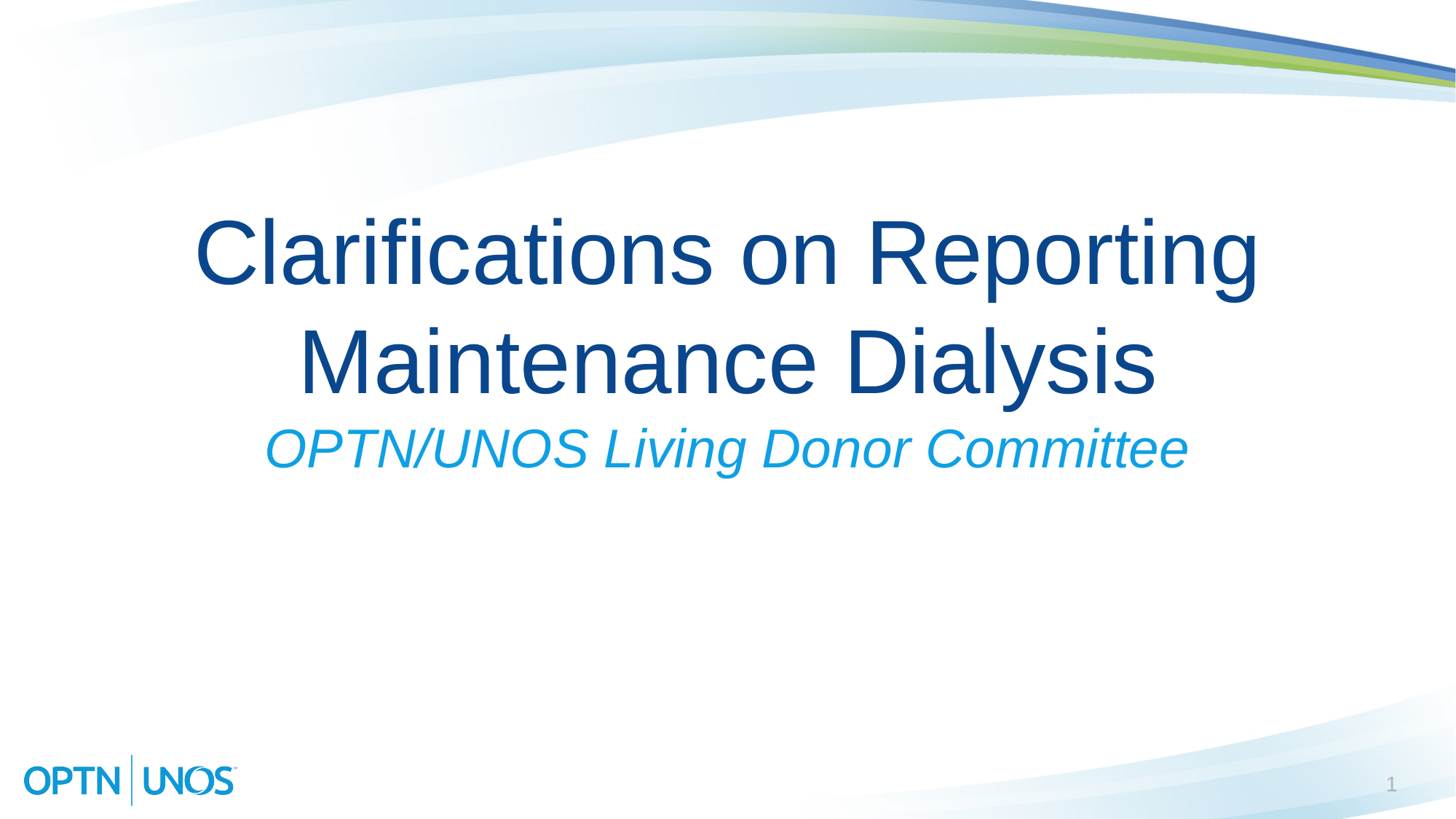

# Clarifications on Reporting Maintenance Dialysis
OPTN/UNOS Living Donor Committee
1